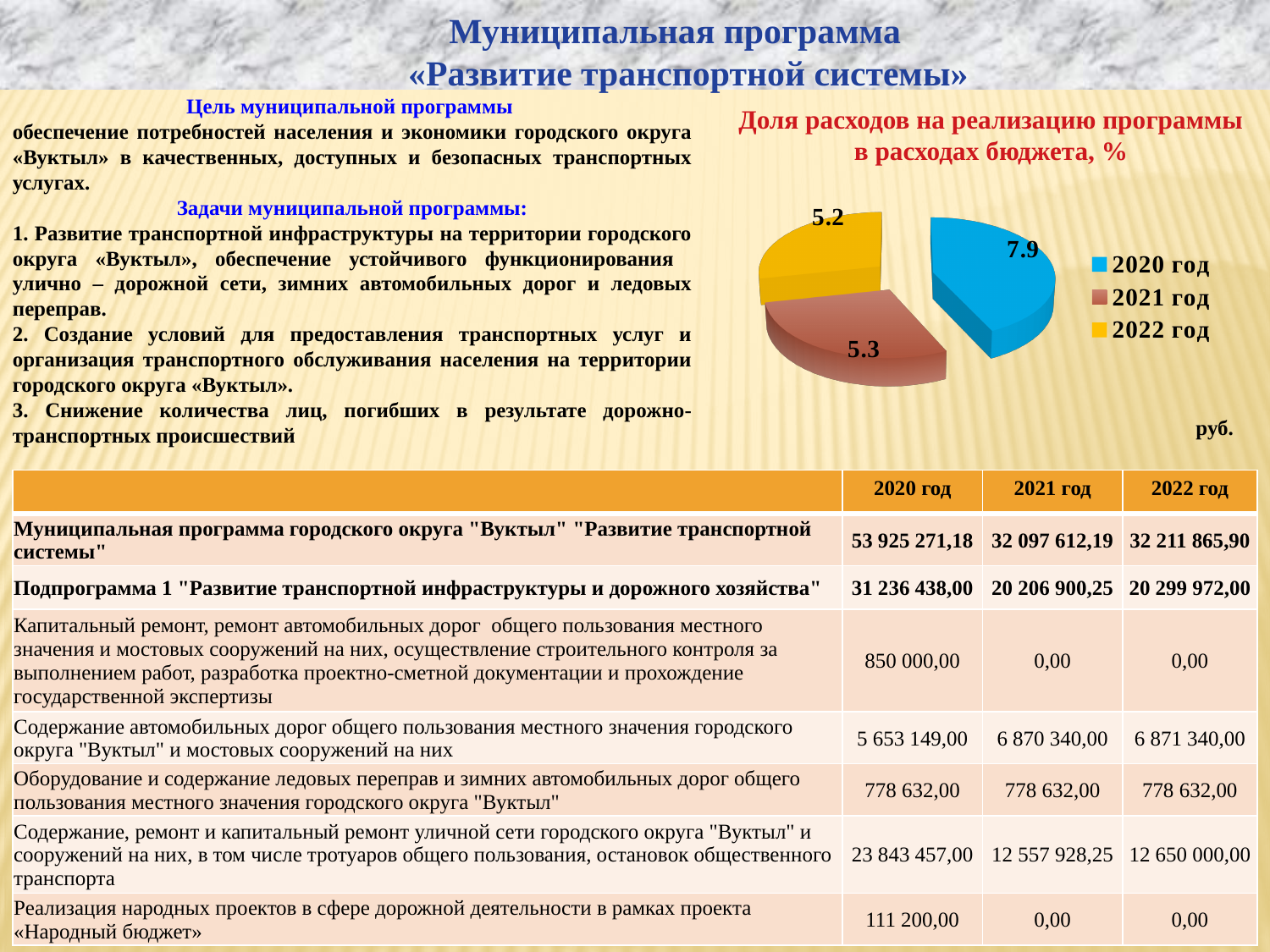

Муниципальная программа
            «Развитие транспортной системы»
Цель муниципальной программы
обеспечение потребностей населения и экономики городского округа «Вуктыл» в качественных, доступных и безопасных транспортных услугах.
Задачи муниципальной программы:
1. Развитие транспортной инфраструктуры на территории городского округа «Вуктыл», обеспечение устойчивого функционирования  улично – дорожной сети, зимних автомобильных дорог и ледовых переправ.
2. Создание условий для предоставления транспортных услуг и организация транспортного обслуживания населения на территории городского округа «Вуктыл».
3. Снижение количества лиц, погибших в результате дорожно-транспортных происшествий
Доля расходов на реализацию программы в расходах бюджета, %

[unsupported chart]

руб.
|  | 2020 год | 2021 год | 2022 год |
| --- | --- | --- | --- |
| Муниципальная программа городского округа "Вуктыл" "Развитие транспортной системы" | 53 925 271,18 | 32 097 612,19 | 32 211 865,90 |
| Подпрограмма 1 "Развитие транспортной инфраструктуры и дорожного хозяйства" | 31 236 438,00 | 20 206 900,25 | 20 299 972,00 |
| Капитальный ремонт, ремонт автомобильных дорог общего пользования местного значения и мостовых сооружений на них, осуществление строительного контроля за выполнением работ, разработка проектно-сметной документации и прохождение государственной экспертизы | 850 000,00 | 0,00 | 0,00 |
| Содержание автомобильных дорог общего пользования местного значения городского округа "Вуктыл" и мостовых сооружений на них | 5 653 149,00 | 6 870 340,00 | 6 871 340,00 |
| Оборудование и содержание ледовых переправ и зимних автомобильных дорог общего пользования местного значения городского округа "Вуктыл" | 778 632,00 | 778 632,00 | 778 632,00 |
| Содержание, ремонт и капитальный ремонт уличной сети городского округа "Вуктыл" и сооружений на них, в том числе тротуаров общего пользования, остановок общественного транспорта | 23 843 457,00 | 12 557 928,25 | 12 650 000,00 |
| Реализация народных проектов в сфере дорожной деятельности в рамках проекта «Народный бюджет» | 111 200,00 | 0,00 | 0,00 |